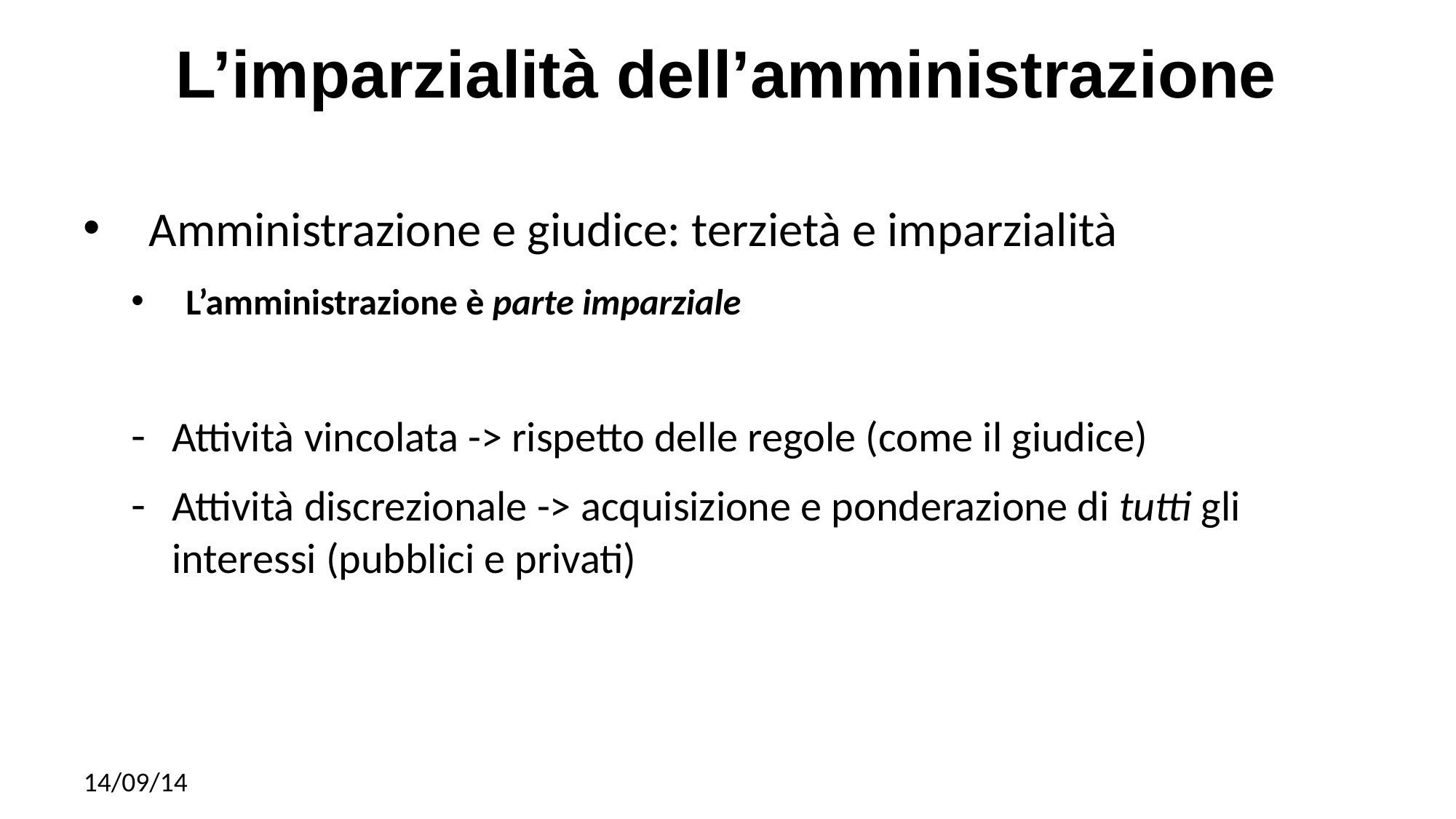

# L’imparzialità dell’amministrazione
 Amministrazione e giudice: terzietà e imparzialità
L’amministrazione è parte imparziale

Attività vincolata -> rispetto delle regole (come il giudice)
Attività discrezionale -> acquisizione e ponderazione di tutti gli interessi (pubblici e privati)
14/09/14